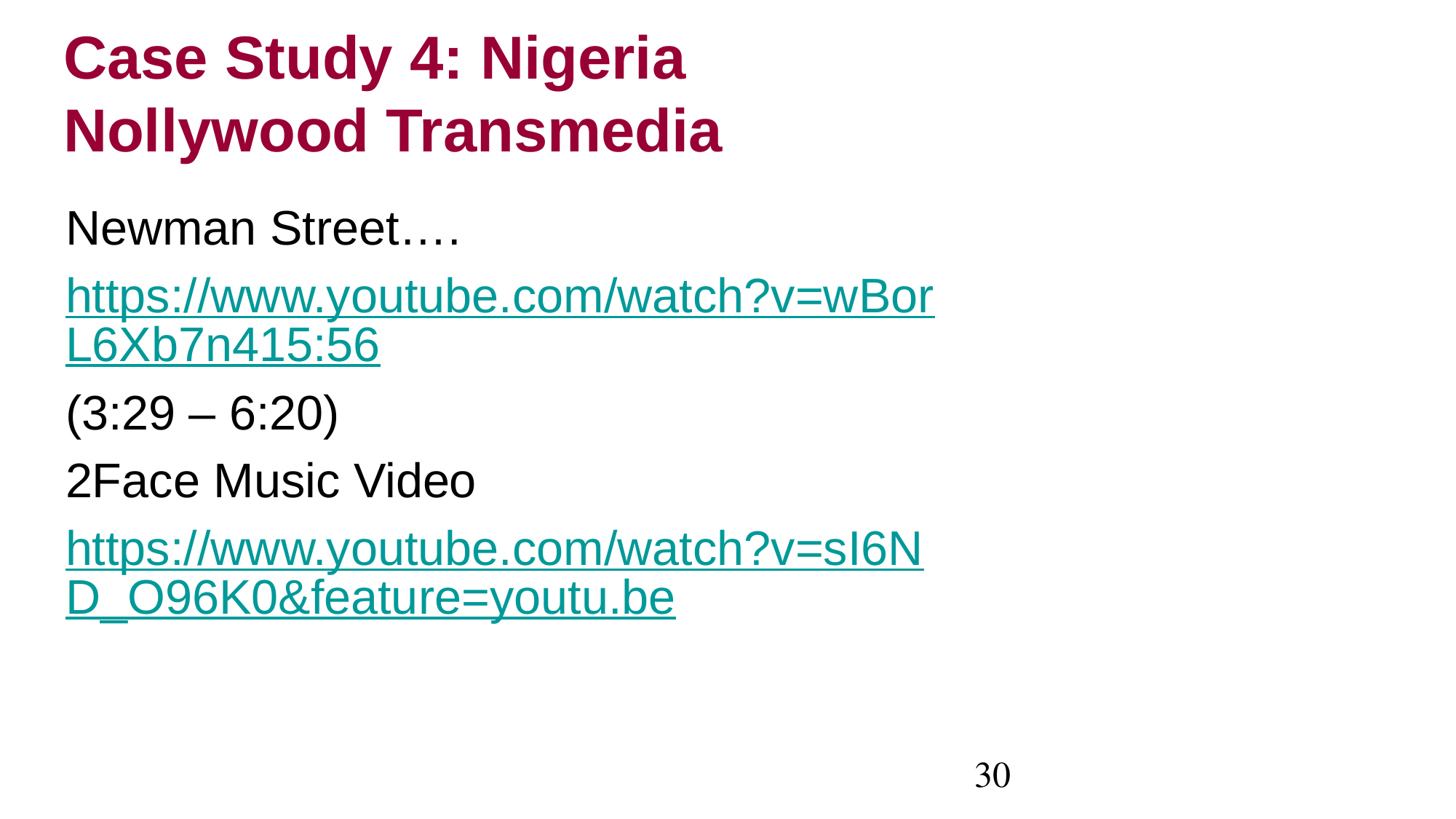

Case Study 4: Nigeria Nollywood Transmedia
Newman Street….
https://www.youtube.com/watch?v=wBorL6Xb7n415:56
(3:29 – 6:20)
2Face Music Video
https://www.youtube.com/watch?v=sI6ND_O96K0&feature=youtu.be

30